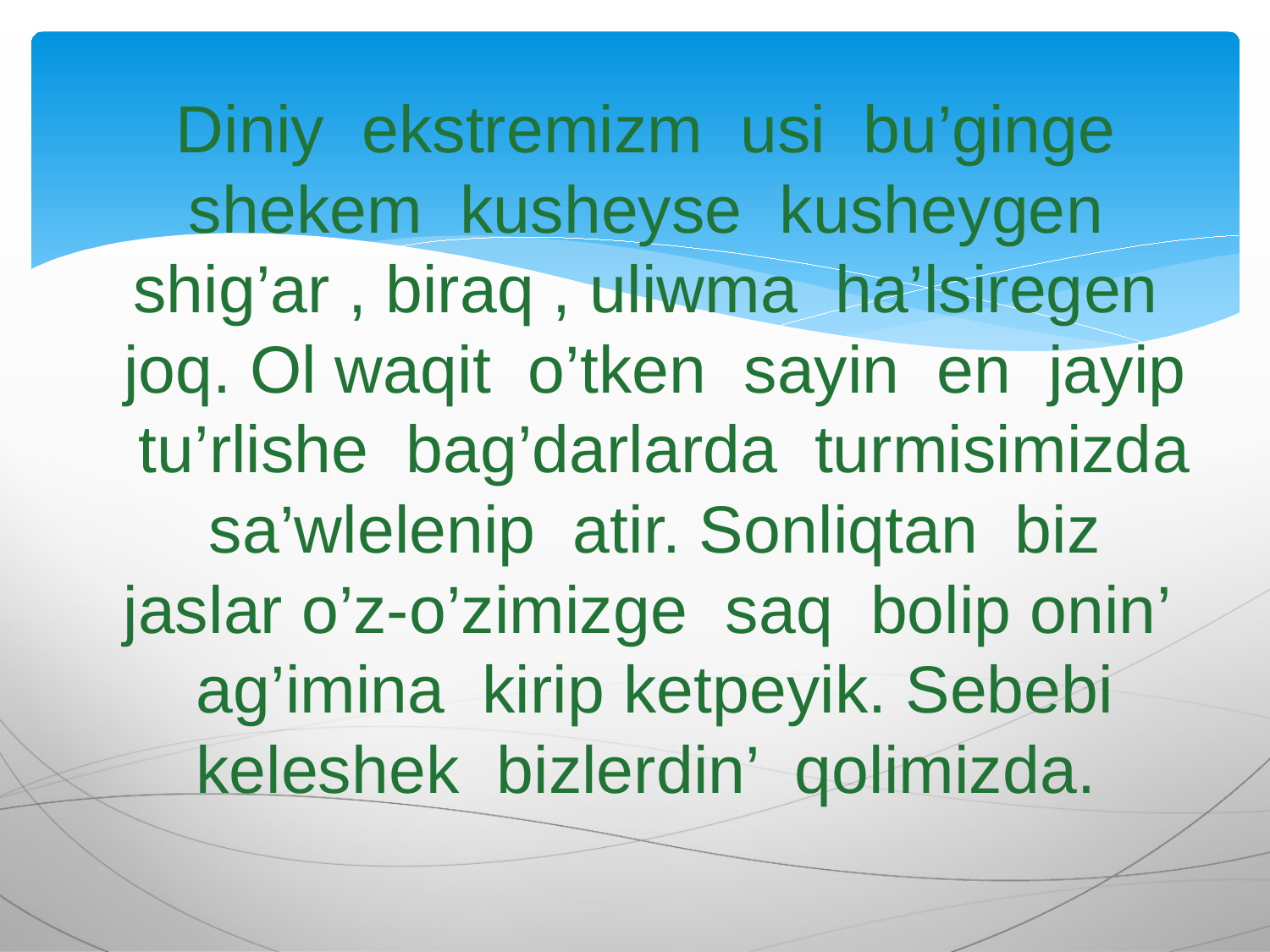

# Diniy  ekstremizm  usi  bu’ginge  shekem  kusheyse  kusheygen  shig’ar , biraq , uliwma  ha’lsiregen  joq. Ol waqit  o’tken  sayin  en  jayip  tu’rlishe  bag’darlarda  turmisimizda  sa’wlelenip  atir. Sonliqtan  biz  jaslar o’z-o’zimizge  saq  bolip onin’  ag’imina  kirip ketpeyik. Sebebi keleshek  bizlerdin’  qolimizda.